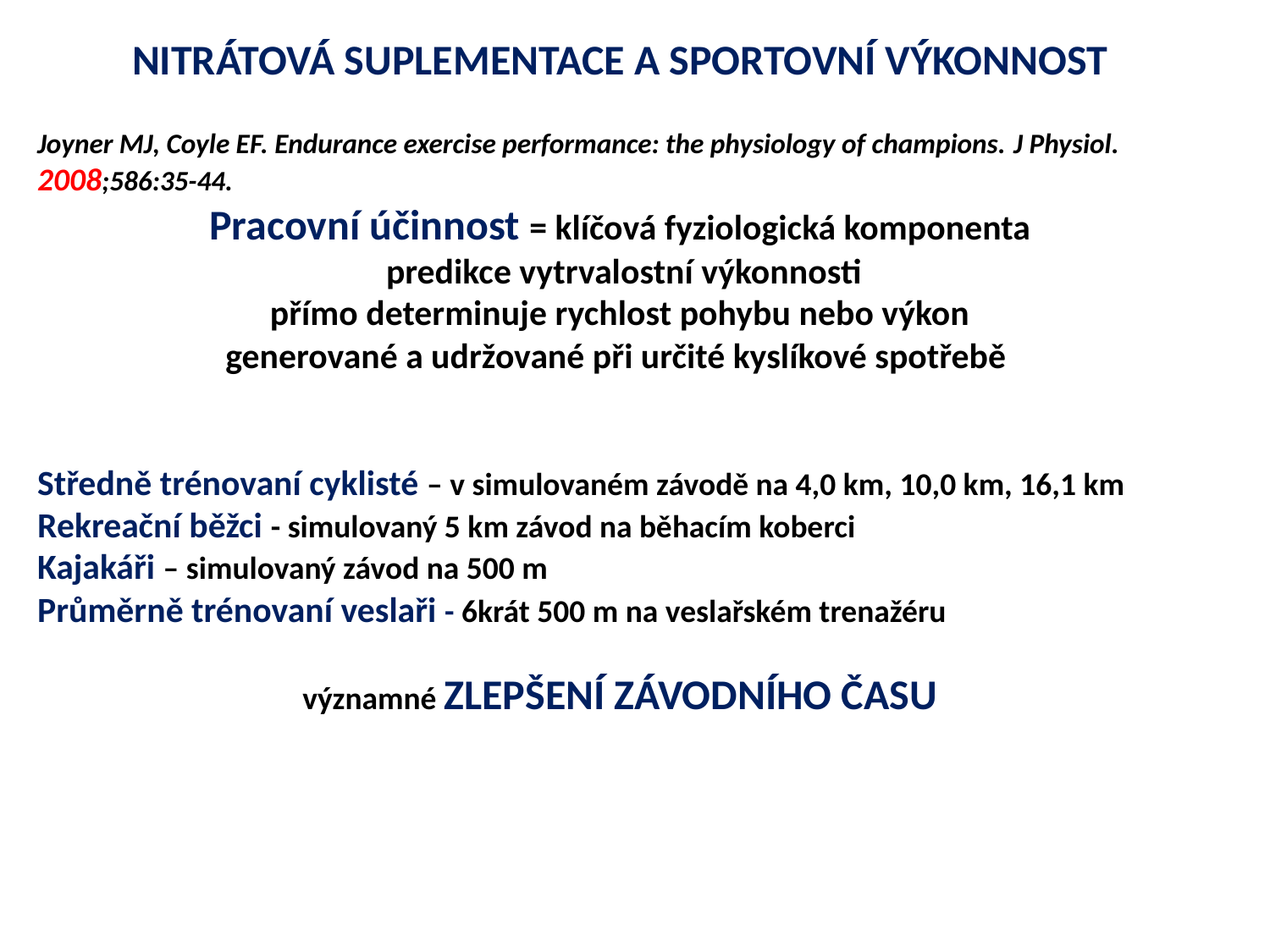

NITRÁTOVÁ SUPLEMENTACE A SPORTOVNÍ VÝKONNOST

Joyner MJ, Coyle EF. Endurance exercise performance: the physiology of champions. J Physiol. 2008;586:35-44.
Pracovní účinnost = klíčová fyziologická komponenta
 predikce vytrvalostní výkonnosti
přímo determinuje rychlost pohybu nebo výkon
generované a udržované při určité kyslíkové spotřebě

Středně trénovaní cyklisté – v simulovaném závodě na 4,0 km, 10,0 km, 16,1 km
Rekreační běžci - simulovaný 5 km závod na běhacím koberci
Kajakáři – simulovaný závod na 500 m
Průměrně trénovaní veslaři - 6krát 500 m na veslařském trenažéru

významné ZLEPŠENÍ ZÁVODNÍHO ČASU